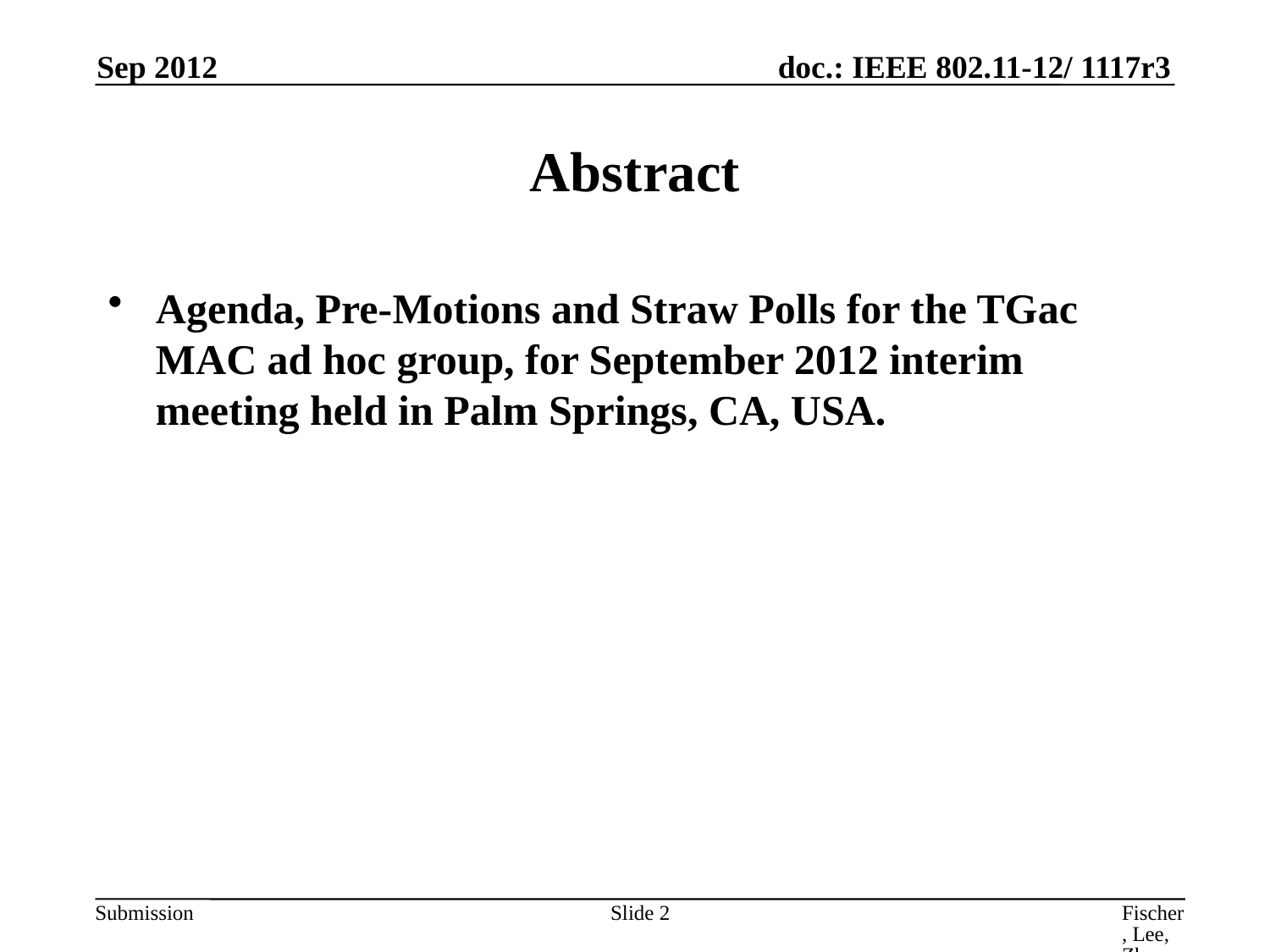

Sep 2012
# Abstract
Agenda, Pre-Motions and Straw Polls for the TGac MAC ad hoc group, for September 2012 interim meeting held in Palm Springs, CA, USA.
Slide 2
Fischer, Lee, Zhu